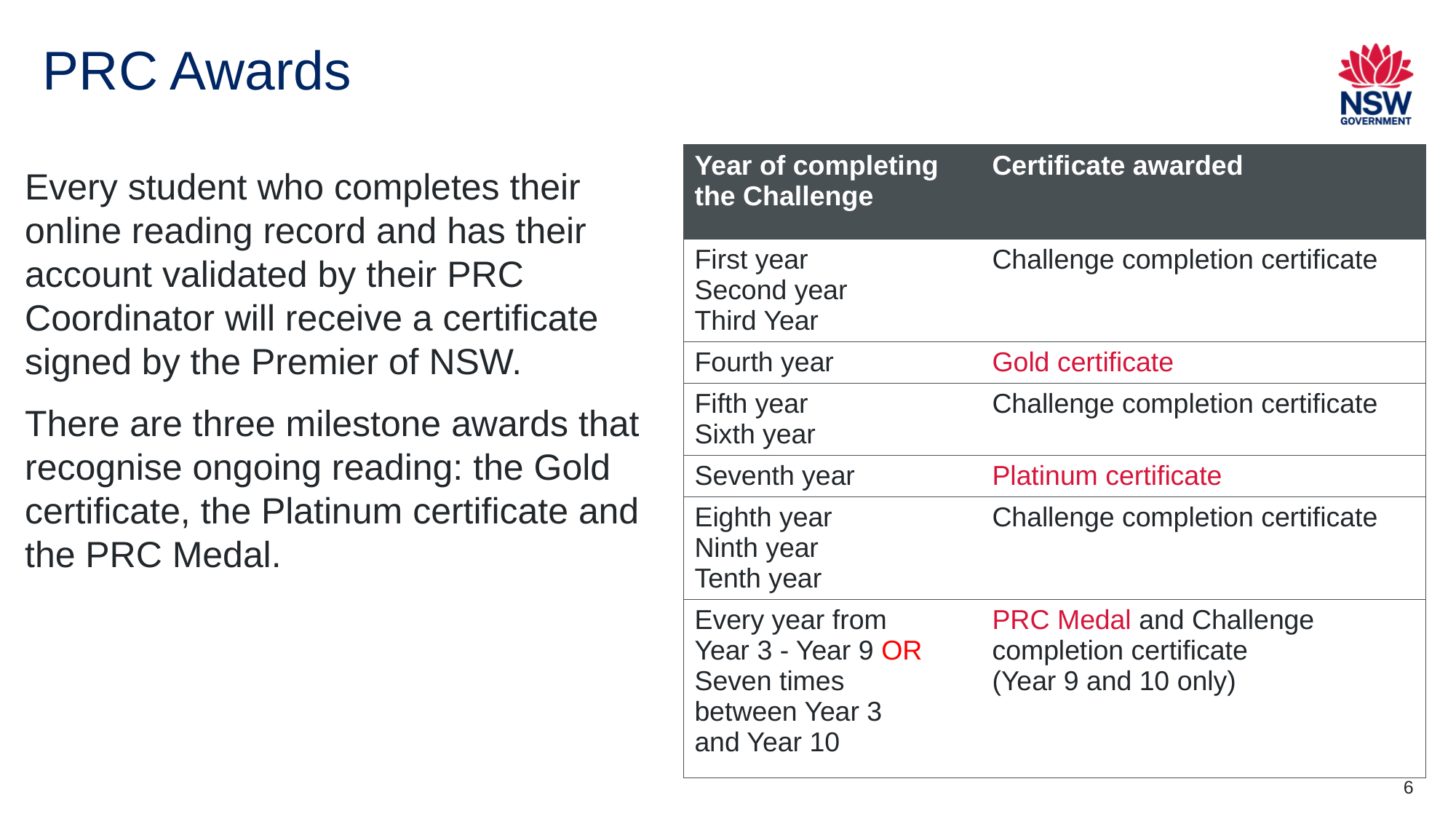

# PRC Awards
| Year of completing the Challenge | Certificate awarded |
| --- | --- |
| First year Second year Third Year | Challenge completion certificate |
| Fourth year | Gold certificate |
| Fifth year Sixth year | Challenge completion certificate |
| Seventh year | Platinum certificate |
| Eighth year Ninth year Tenth year | Challenge completion certificate |
| Every year from Year 3 - Year 9 OR Seven times between Year 3 and Year 10 | PRC Medal and Challenge completion certificate (Year 9 and 10 only) |
Every student who completes their online reading record and has their account validated by their PRC Coordinator will receive a certificate signed by the Premier of NSW.
There are three milestone awards that recognise ongoing reading: the Gold certificate, the Platinum certificate and the PRC Medal.

6